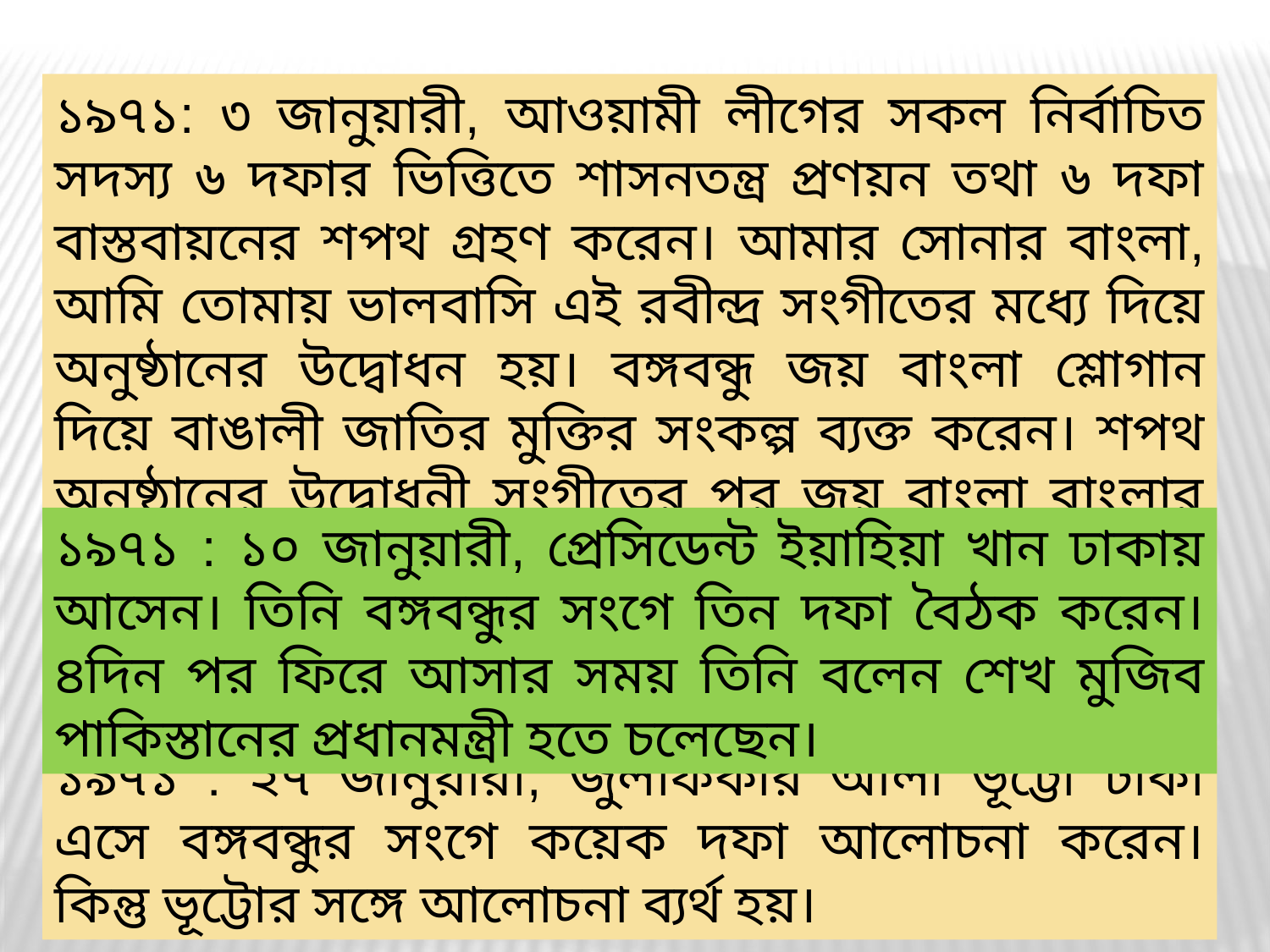

১৯৭১: ৩ জানুয়ারী, আওয়ামী লীগের সকল নির্বাচিত সদস্য ৬ দফার ভিত্তিতে শাসনতন্ত্র প্রণয়ন তথা ৬ দফা বাস্তবায়নের শপথ গ্রহণ করেন। আমার সোনার বাংলা, আমি তোমায় ভালবাসি এই রবীন্দ্র সংগীতের মধ্যে দিয়ে অনুষ্ঠানের উদ্বোধন হয়। বঙ্গবন্ধু জয় বাংলা শ্লোগান দিয়ে বাঙালী জাতির মুক্তির সংকল্প ব্যক্ত করেন। শপথ অনুষ্ঠানের উদ্বোধনী সংগীতের পর জয় বাংলা বাংলার জয়। গানটি পরিবেশিত হয়।
১৯৭১ : ১০ জানুয়ারী, প্রেসিডেন্ট ইয়াহিয়া খান ঢাকায় আসেন। তিনি বঙ্গবন্ধুর সংগে তিন দফা বৈঠক করেন। ৪দিন পর ফিরে আসার সময় তিনি বলেন শেখ মুজিব পাকিস্তানের প্রধানমন্ত্রী হতে চলেছেন।
১৯৭১ : ২৭ জানুয়ারী, জুলফিকার আলী ভূট্টো ঢাকা এসে বঙ্গবন্ধুর সংগে কয়েক দফা আলোচনা করেন। কিন্তু ভূট্টোর সঙ্গে আলোচনা ব্যর্থ হয়।